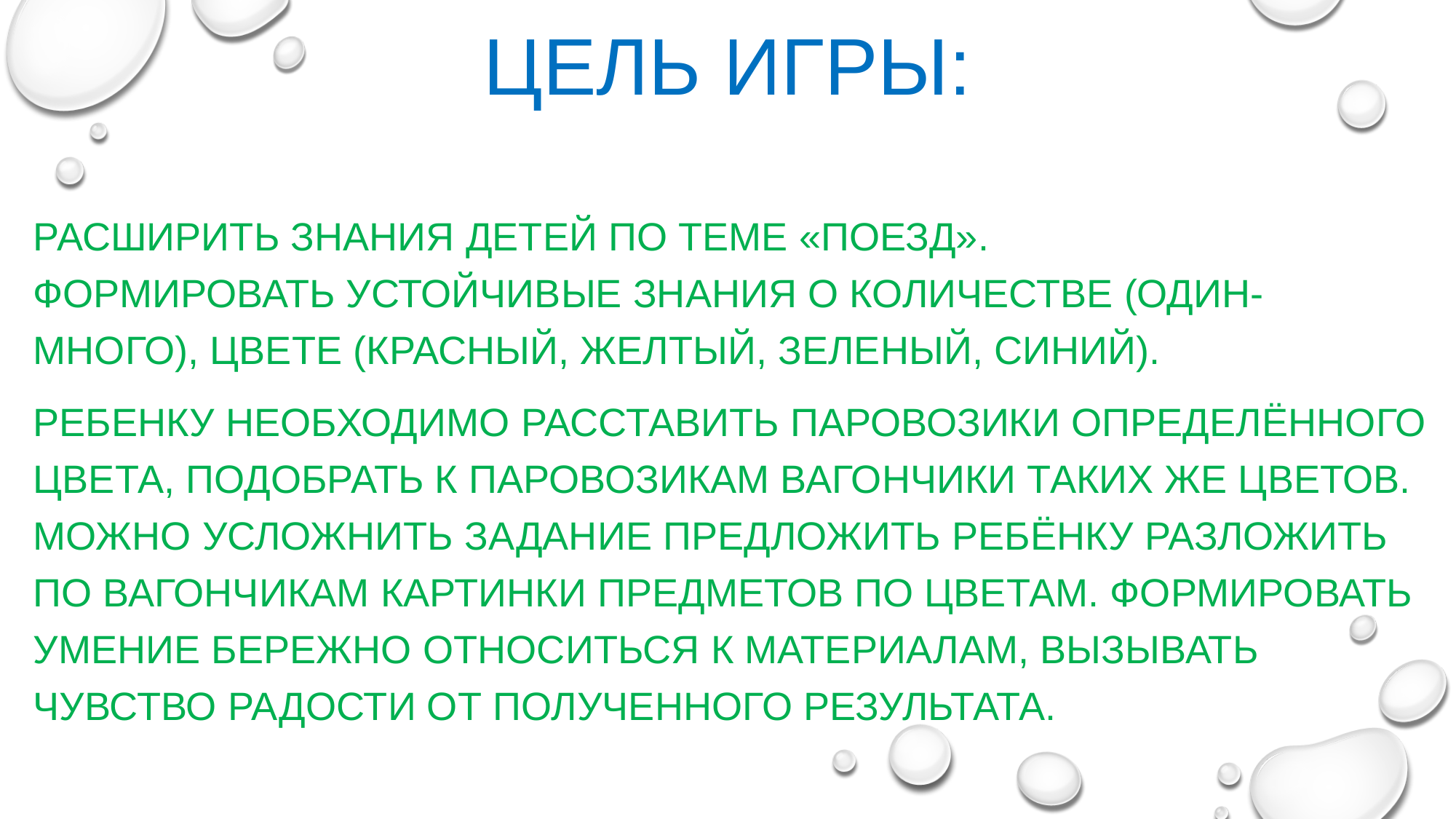

# ЦЕЛЬ ИГРЫ:
Расширить знания детей по теме «Поезд».
Формировать устойчивые знания о количестве (один-много), цвете (красный, желтый, зеленый, синий).
Ребенку необходимо расставить паровозики определённого цвета, подобрать к паровозикам вагончики таких же цветов. Можно усложнить задание предложить ребёнку разложить по вагончикам картинки предметов по цветам. Формировать умение бережно относиться к материалам, вызывать чувство радости от полученного результата.